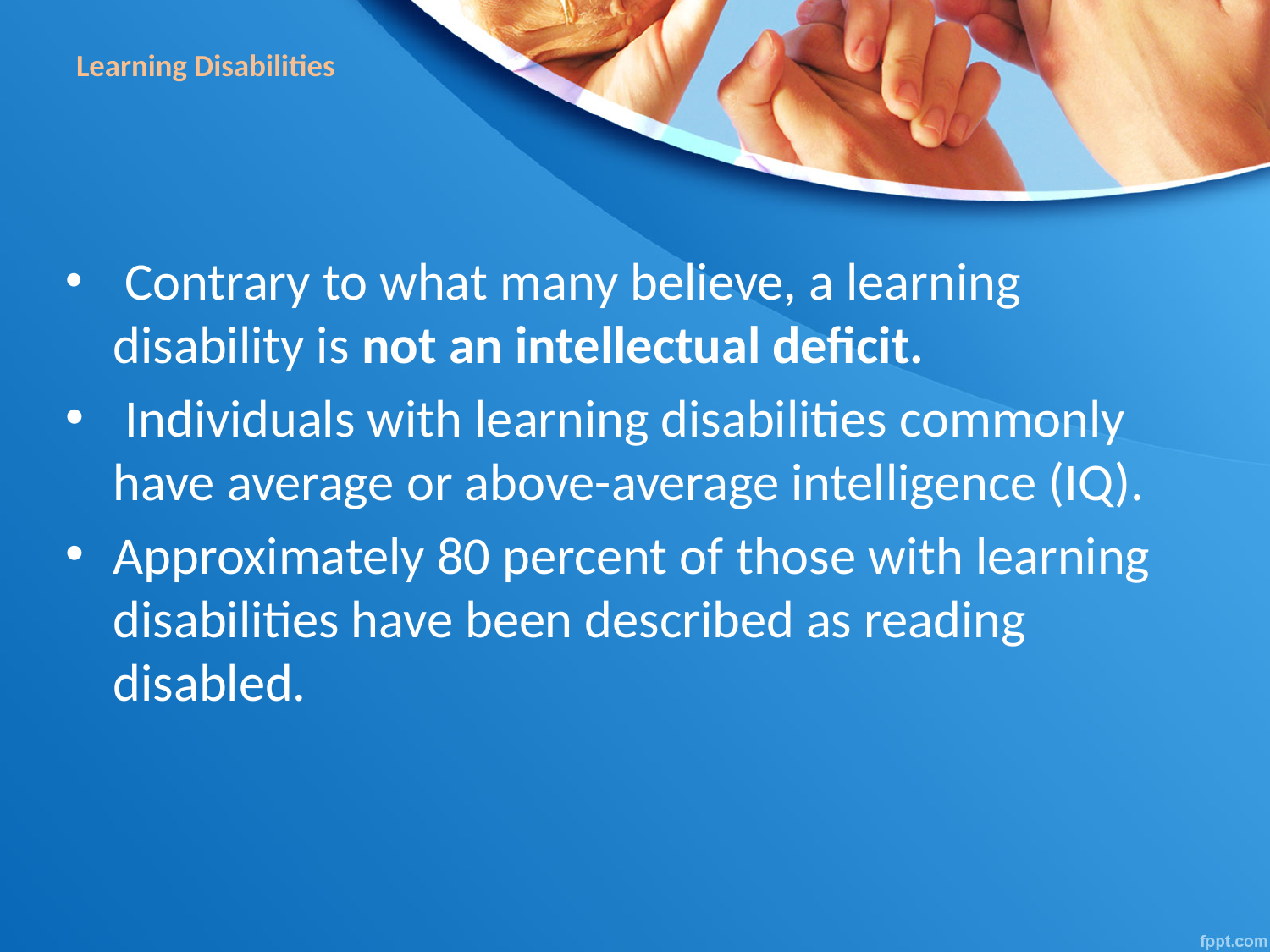

# Learning Disabilities
 Contrary to what many believe, a learning disability is not an intellectual deficit.
 Individuals with learning disabilities commonly have average or above-average intelligence (IQ).
Approximately 80 percent of those with learning disabilities have been described as reading disabled.